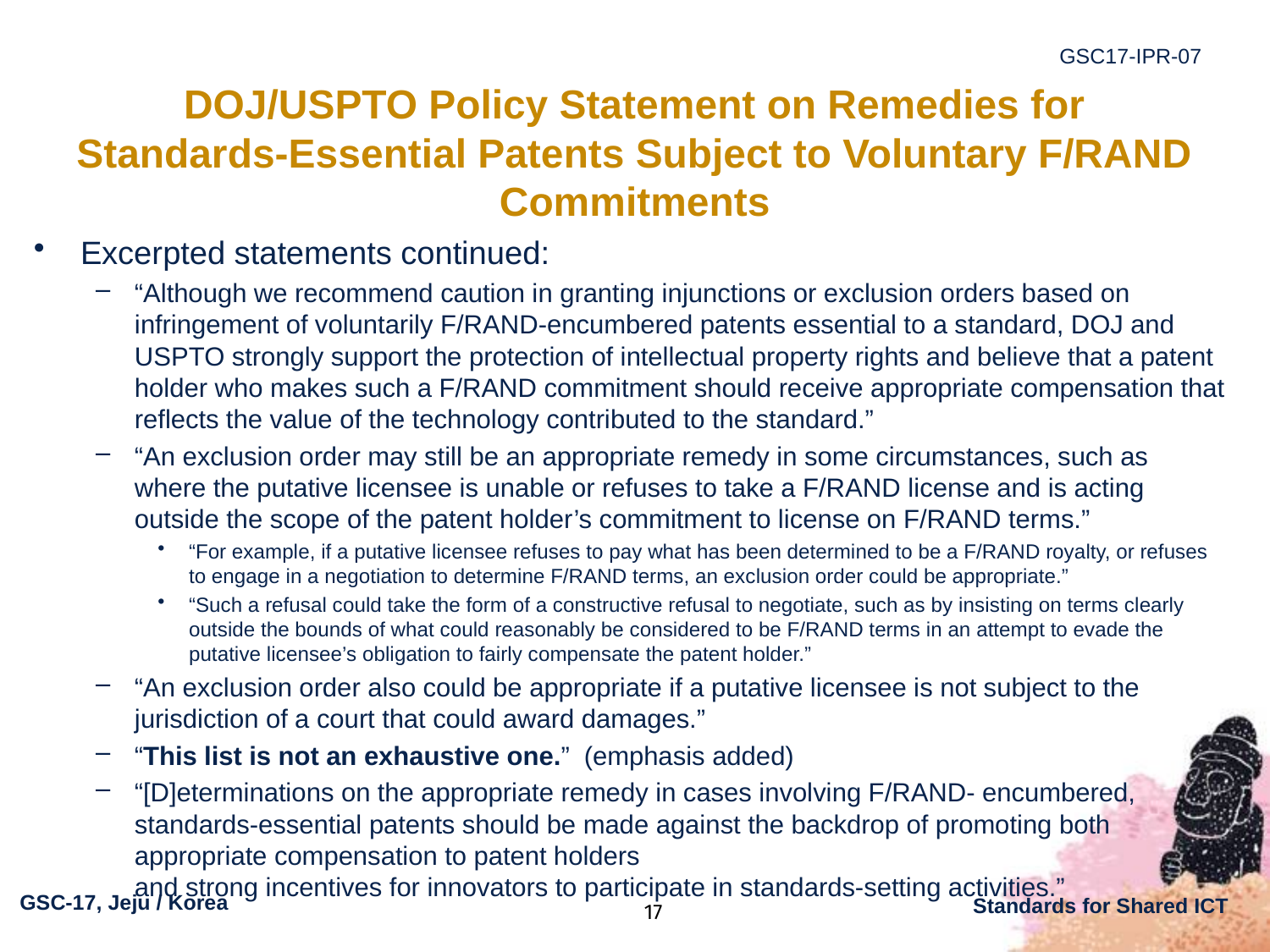

# DOJ/USPTO Policy Statement on Remedies for Standards-Essential Patents Subject to Voluntary F/RAND Commitments
Excerpted statements continued:
“Although we recommend caution in granting injunctions or exclusion orders based on infringement of voluntarily F/RAND-encumbered patents essential to a standard, DOJ and USPTO strongly support the protection of intellectual property rights and believe that a patent holder who makes such a F/RAND commitment should receive appropriate compensation that reflects the value of the technology contributed to the standard.”
“An exclusion order may still be an appropriate remedy in some circumstances, such as where the putative licensee is unable or refuses to take a F/RAND license and is acting outside the scope of the patent holder’s commitment to license on F/RAND terms.”
“For example, if a putative licensee refuses to pay what has been determined to be a F/RAND royalty, or refuses to engage in a negotiation to determine F/RAND terms, an exclusion order could be appropriate.”
“Such a refusal could take the form of a constructive refusal to negotiate, such as by insisting on terms clearly outside the bounds of what could reasonably be considered to be F/RAND terms in an attempt to evade the putative licensee’s obligation to fairly compensate the patent holder.”
“An exclusion order also could be appropriate if a putative licensee is not subject to the jurisdiction of a court that could award damages.”
“This list is not an exhaustive one.”  (emphasis added)
“[D]eterminations on the appropriate remedy in cases involving F/RAND- encumbered, standards-essential patents should be made against the backdrop of promoting both appropriate compensation to patent holders
and strong incentives for innovators to participate in standards-setting activities.”
17